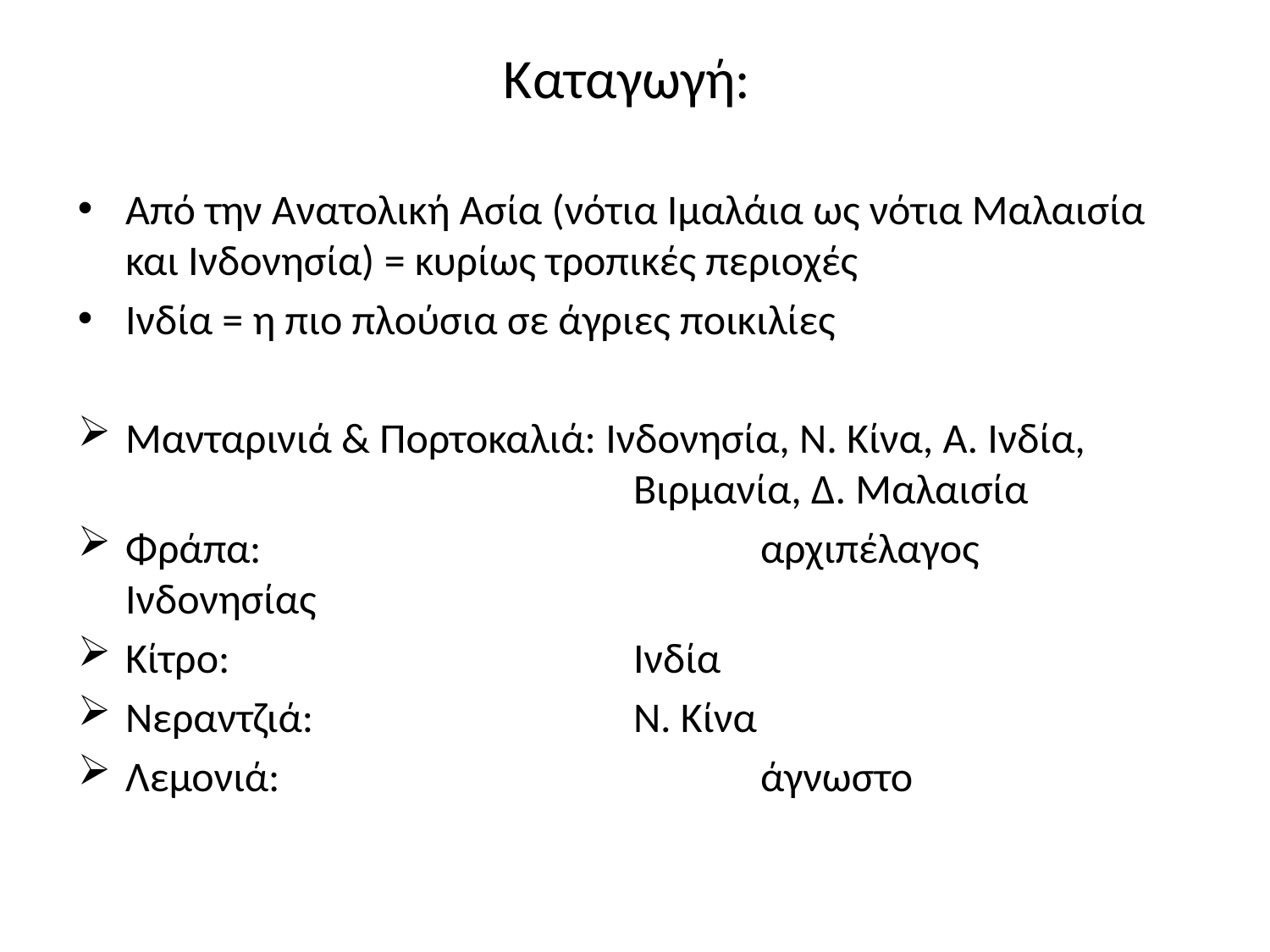

# Καταγωγή:
Από την Ανατολική Ασία (νότια Ιμαλάια ως νότια Μαλαισία και Ινδονησία) = κυρίως τροπικές περιοχές
Ινδία = η πιο πλούσια σε άγριες ποικιλίες

Μανταρινιά & Πορτοκαλιά: Ινδονησία, Ν. Κίνα, Α. Ινδία, 					Βιρμανία, Δ. Μαλαισία
Φράπα: 				αρχιπέλαγος Ινδονησίας
Κίτρο: 				Ινδία
Νεραντζιά: 			Ν. Κίνα
Λεμονιά: 				άγνωστο